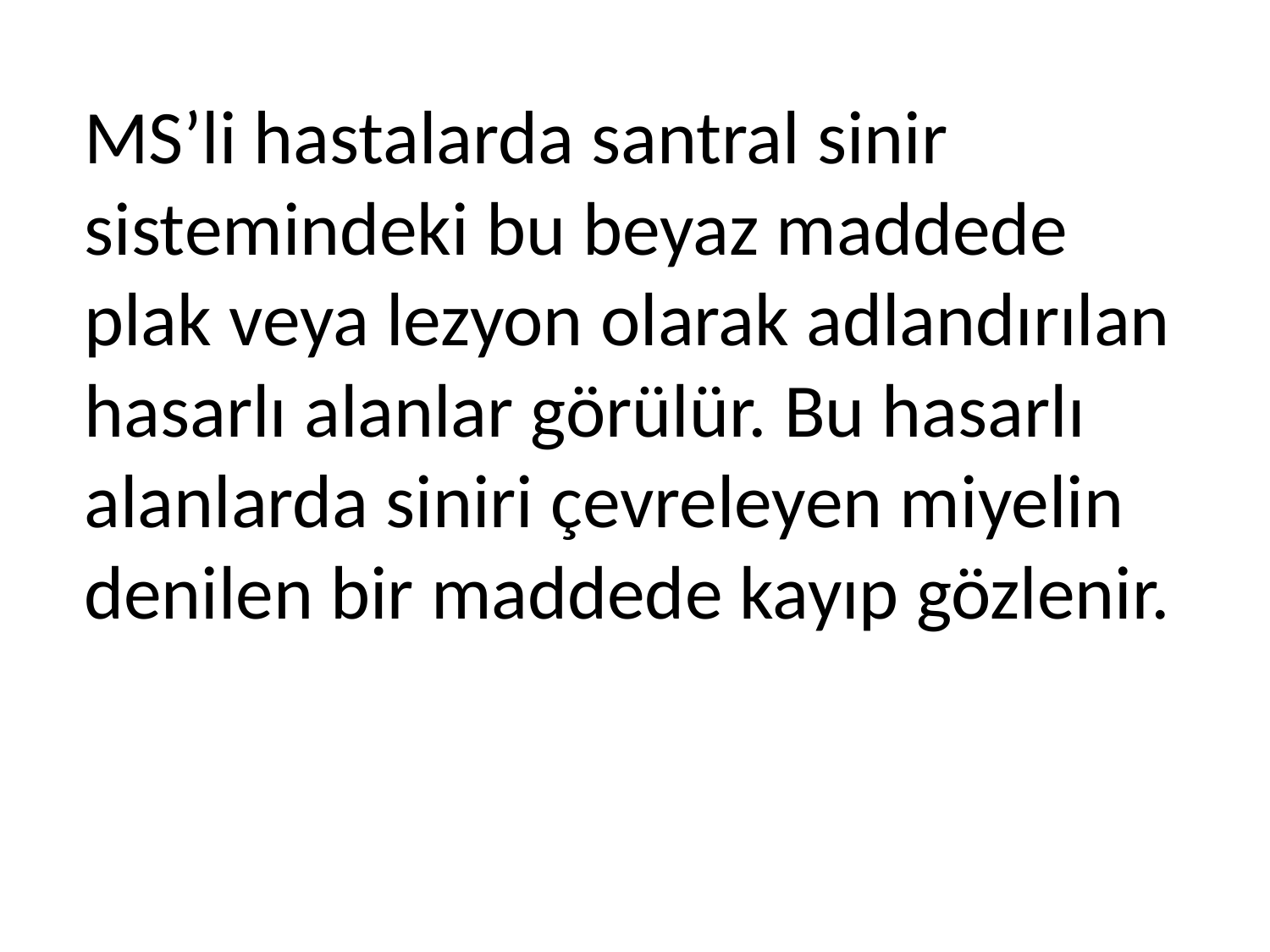

MS’li hastalarda santral sinir sistemindeki bu beyaz maddede plak veya lezyon olarak adlandırılan hasarlı alanlar görülür. Bu hasarlı alanlarda siniri çevreleyen miyelin denilen bir maddede kayıp gözlenir.